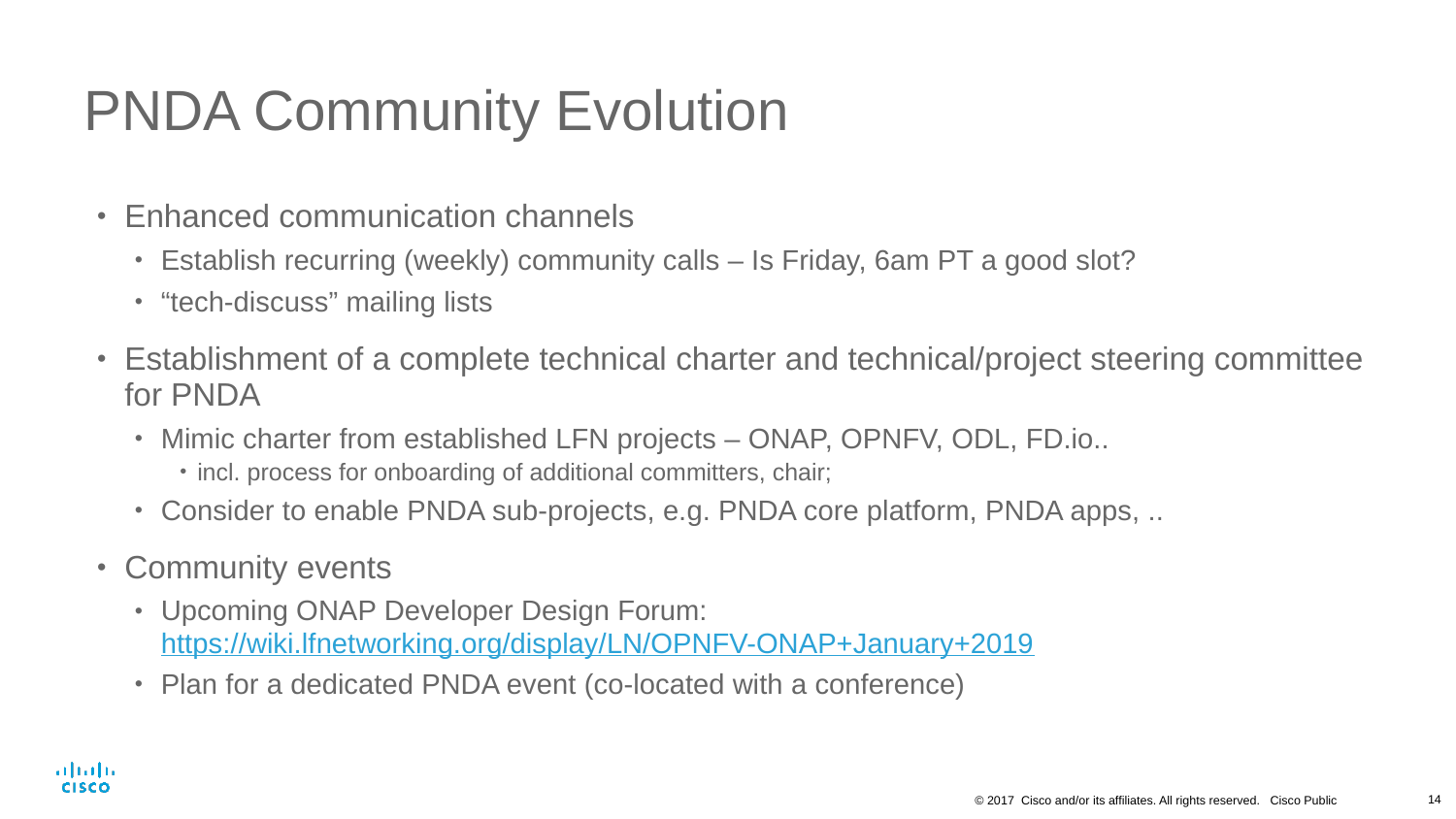

# PNDA Community Evolution
Enhanced communication channels
Establish recurring (weekly) community calls – Is Friday, 6am PT a good slot?
“tech-discuss” mailing lists
Establishment of a complete technical charter and technical/project steering committee for PNDA
Mimic charter from established LFN projects – ONAP, OPNFV, ODL, FD.io..
incl. process for onboarding of additional committers, chair;
Consider to enable PNDA sub-projects, e.g. PNDA core platform, PNDA apps, ..
Community events
Upcoming ONAP Developer Design Forum:
https://wiki.lfnetworking.org/display/LN/OPNFV-ONAP+January+2019
Plan for a dedicated PNDA event (co-located with a conference)
14